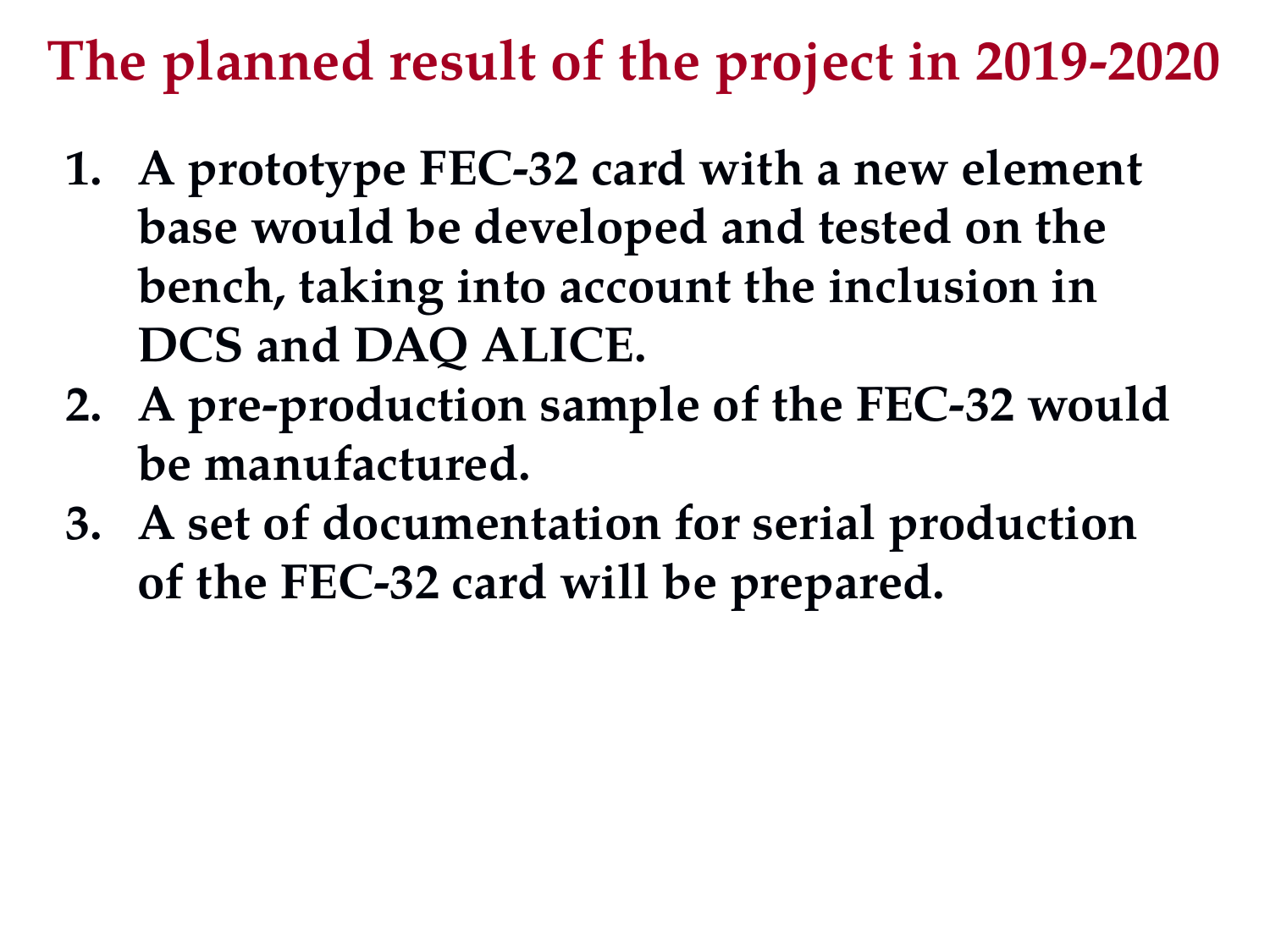

# The planned result of the project in 2019-2020
A prototype FEC-32 card with a new element base would be developed and tested on the bench, taking into account the inclusion in DCS and DAQ ALICE.
A pre-production sample of the FEC-32 would be manufactured.
A set of documentation for serial production of the FEC-32 card will be prepared.